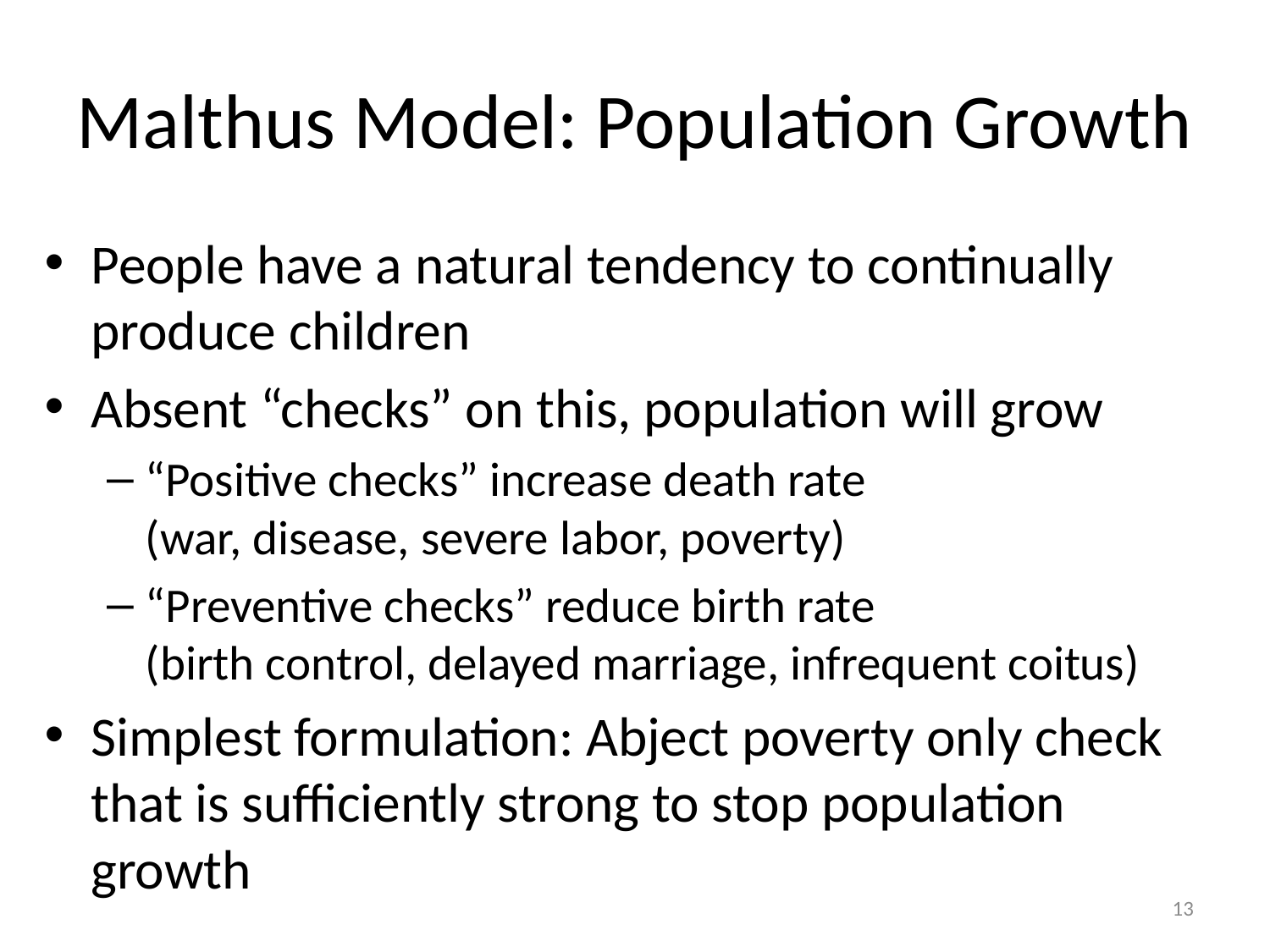

# Malthus Model: Population Growth
People have a natural tendency to continually produce children
Absent “checks” on this, population will grow
“Positive checks” increase death rate
(war, disease, severe labor, poverty)
“Preventive checks” reduce birth rate
(birth control, delayed marriage, infrequent coitus)
Simplest formulation: Abject poverty only check that is sufficiently strong to stop population growth
13